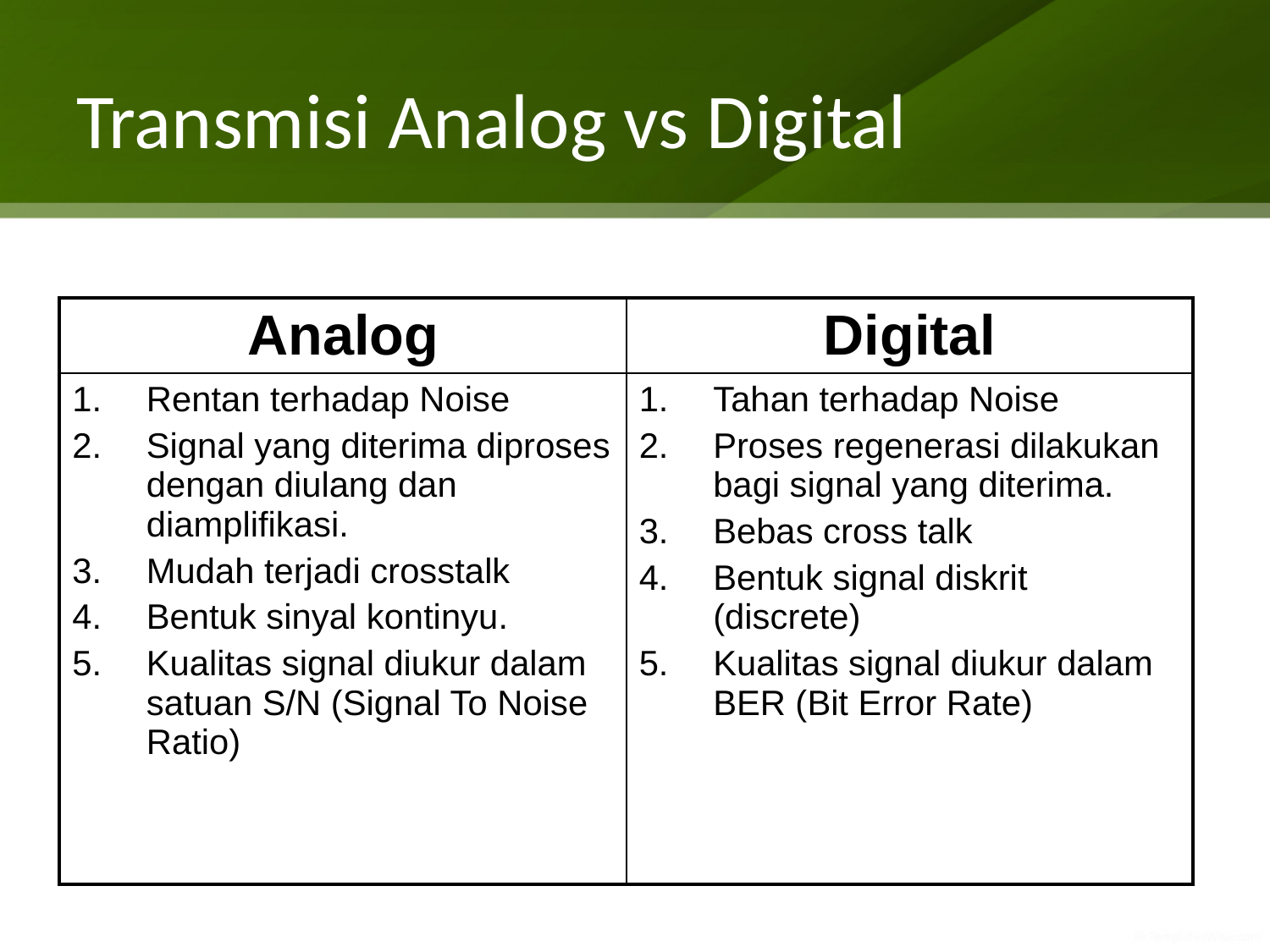

# Transmisi Analog vs Digital
| Analog | Digital |
| --- | --- |
| Rentan terhadap Noise Signal yang diterima diproses dengan diulang dan diamplifikasi. Mudah terjadi crosstalk Bentuk sinyal kontinyu. Kualitas signal diukur dalam satuan S/N (Signal To Noise Ratio) | Tahan terhadap Noise Proses regenerasi dilakukan bagi signal yang diterima. Bebas cross talk Bentuk signal diskrit (discrete) Kualitas signal diukur dalam BER (Bit Error Rate) |